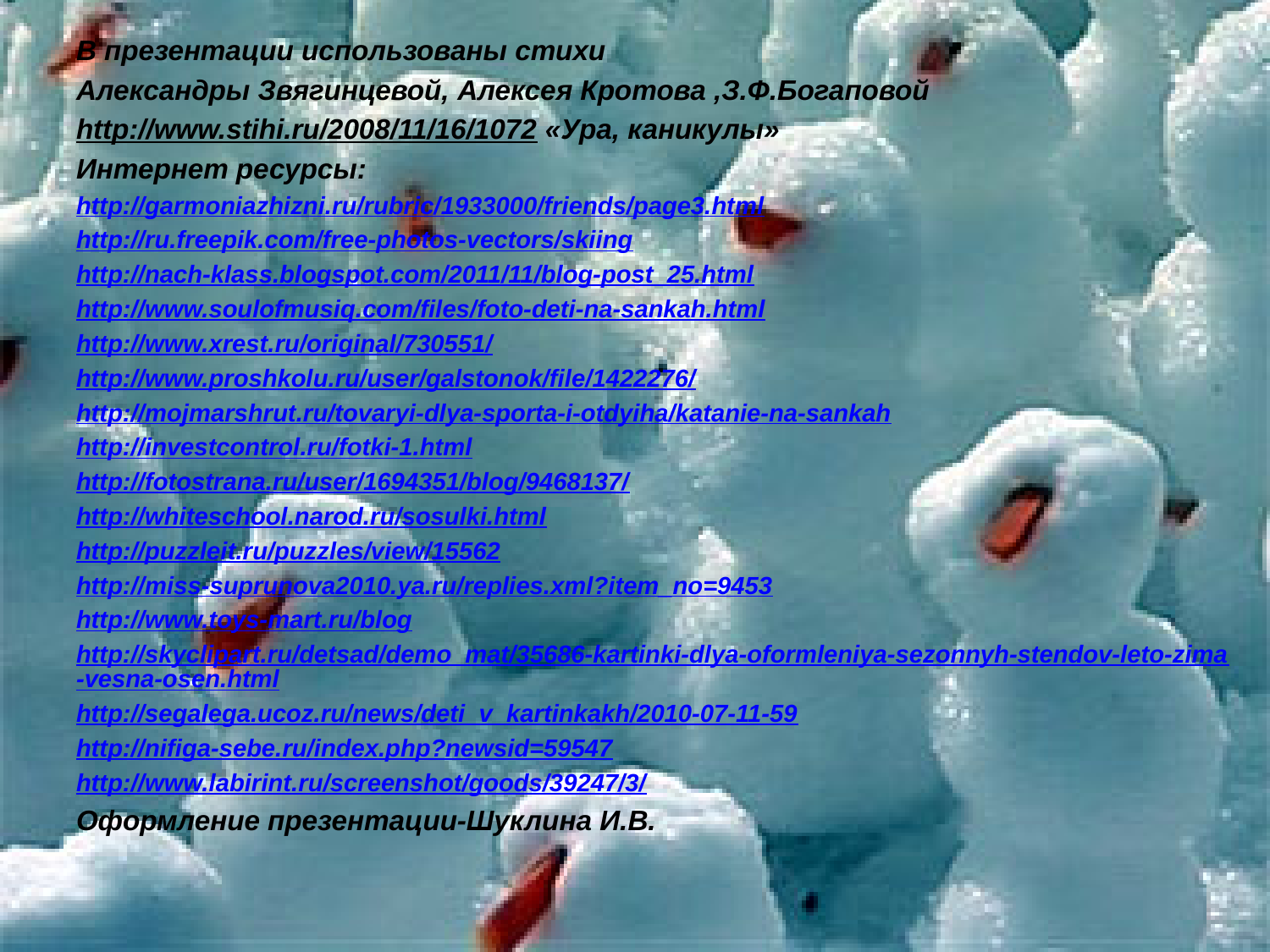

В презентации использованы стихи
Александры Звягинцевой, Алексея Кротова ,З.Ф.Богаповой
http://www.stihi.ru/2008/11/16/1072 «Ура, каникулы»
Интернет ресурсы:
http://garmoniazhizni.ru/rubric/1933000/friends/page3.html
http://ru.freepik.com/free-photos-vectors/skiing
http://nach-klass.blogspot.com/2011/11/blog-post_25.html
http://www.soulofmusiq.com/files/foto-deti-na-sankah.html
http://www.xrest.ru/original/730551/
http://www.proshkolu.ru/user/galstonok/file/1422276/
http://mojmarshrut.ru/tovaryi-dlya-sporta-i-otdyiha/katanie-na-sankah
http://investcontrol.ru/fotki-1.html
http://fotostrana.ru/user/1694351/blog/9468137/
http://whiteschool.narod.ru/sosulki.html
http://puzzleit.ru/puzzles/view/15562
http://miss-suprunova2010.ya.ru/replies.xml?item_no=9453
http://www.toys-mart.ru/blog
http://skyclipart.ru/detsad/demo_mat/35686-kartinki-dlya-oformleniya-sezonnyh-stendov-leto-zima-vesna-osen.html
http://segalega.ucoz.ru/news/deti_v_kartinkakh/2010-07-11-59
http://nifiga-sebe.ru/index.php?newsid=59547
http://www.labirint.ru/screenshot/goods/39247/3/
Оформление презентации-Шуклина И.В.